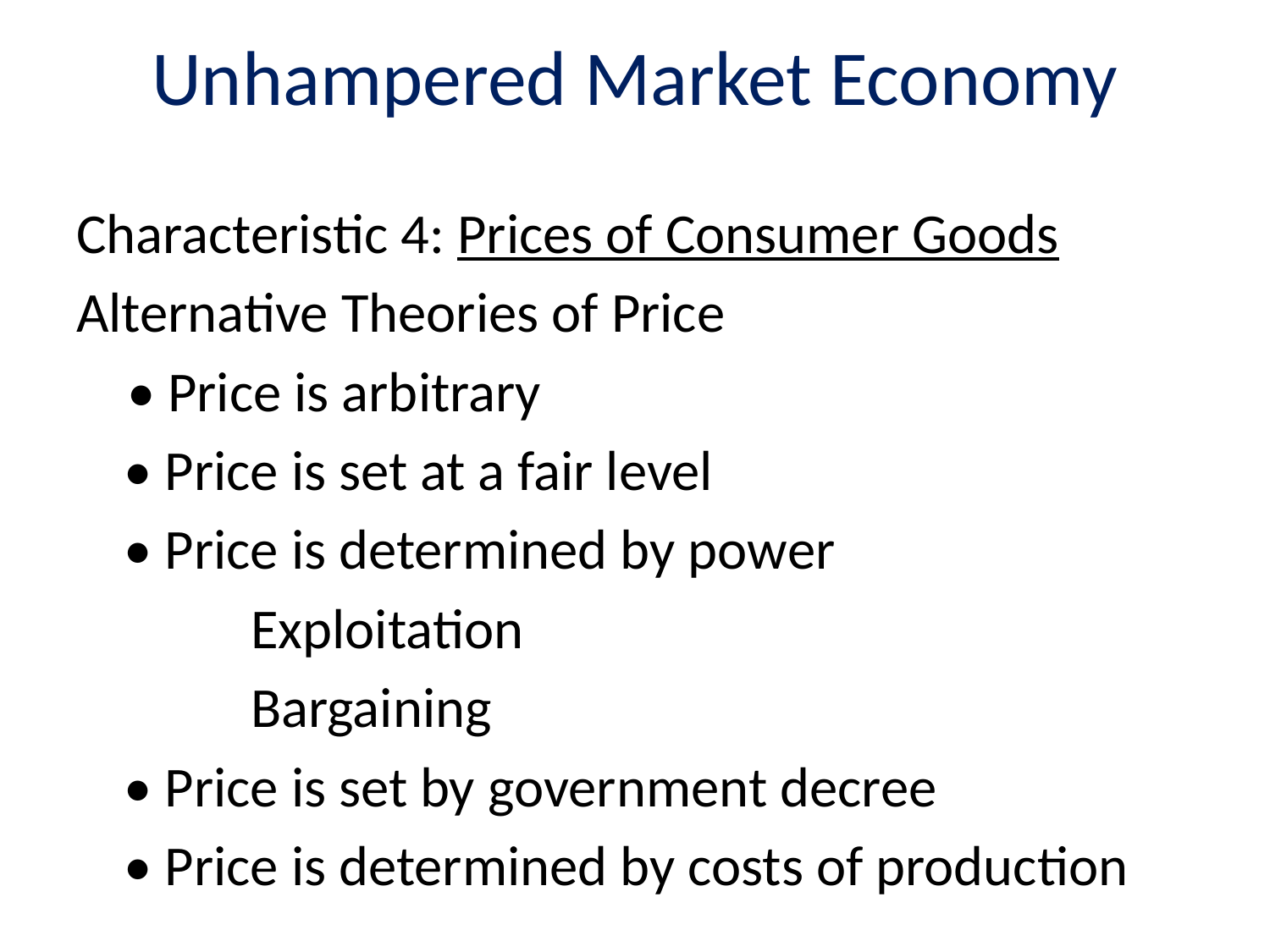

# Unhampered Market Economy
Characteristic 4: Prices of Consumer Goods
Alternative Theories of Price
    • Price is arbitrary
	• Price is set at a fair level
	• Price is determined by power
		Exploitation
		Bargaining
	• Price is set by government decree
	• Price is determined by costs of production